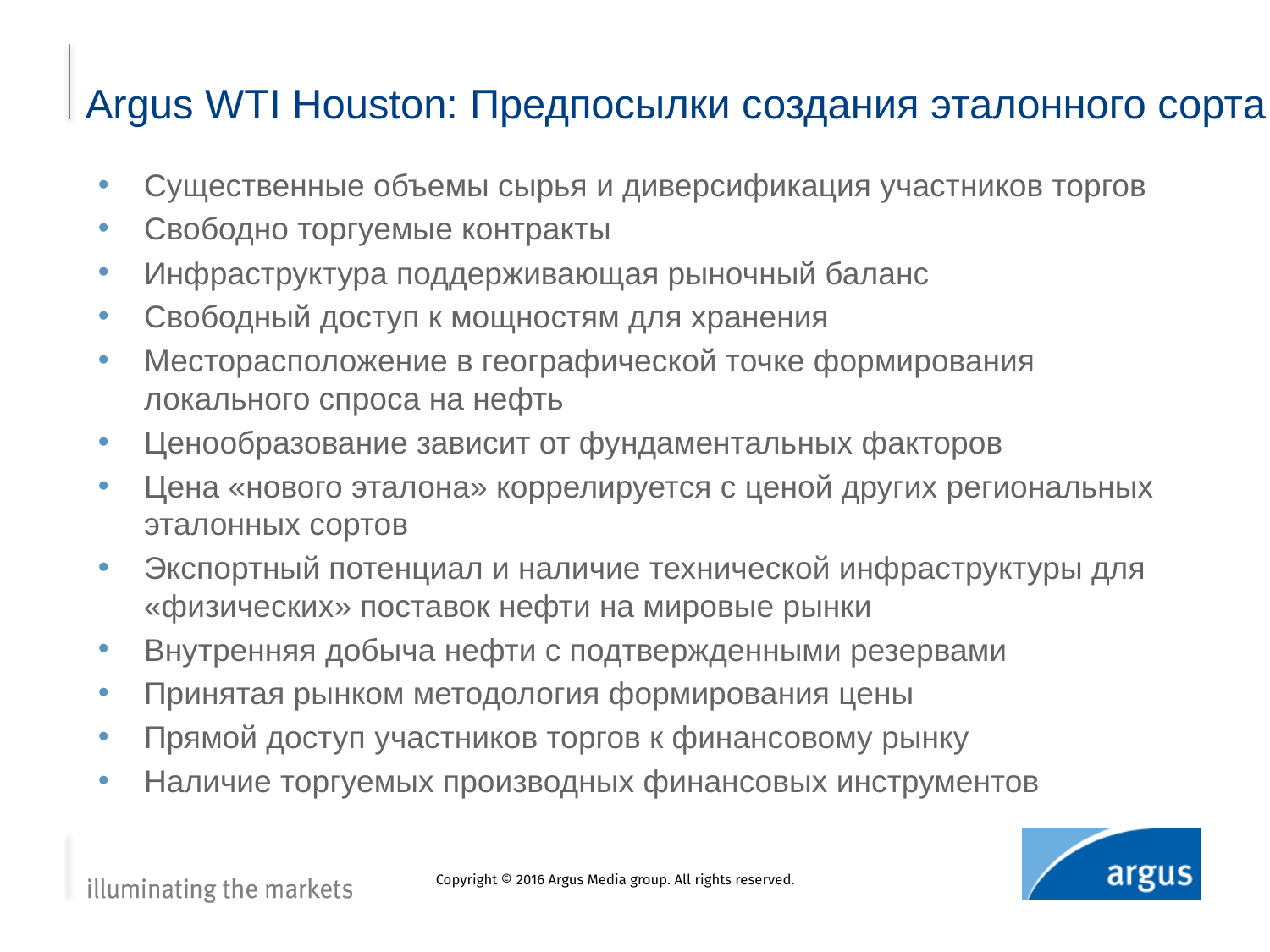

# Argus WTI Houston: Предпосылки создания эталонного сорта
Существенные объемы сырья и диверсификация участников торгов
Свободно торгуемые контракты
Инфраструктура поддерживающая рыночный баланс
Свободный доступ к мощностям для хранения
Месторасположение в географической точке формирования локального спроса на нефть
Ценообразование зависит от фундаментальных факторов
Цена «нового эталона» коррелируется с ценой других региональных эталонных сортов
Экспортный потенциал и наличие технической инфраструктуры для «физических» поставок нефти на мировые рынки
Внутренняя добыча нефти с подтвержденными резервами
Принятая рынком методология формирования цены
Прямой доступ участников торгов к финансовому рынку
Наличие торгуемых производных финансовых инструментов
Copyright © 2016 Argus Media group. All rights reserved.